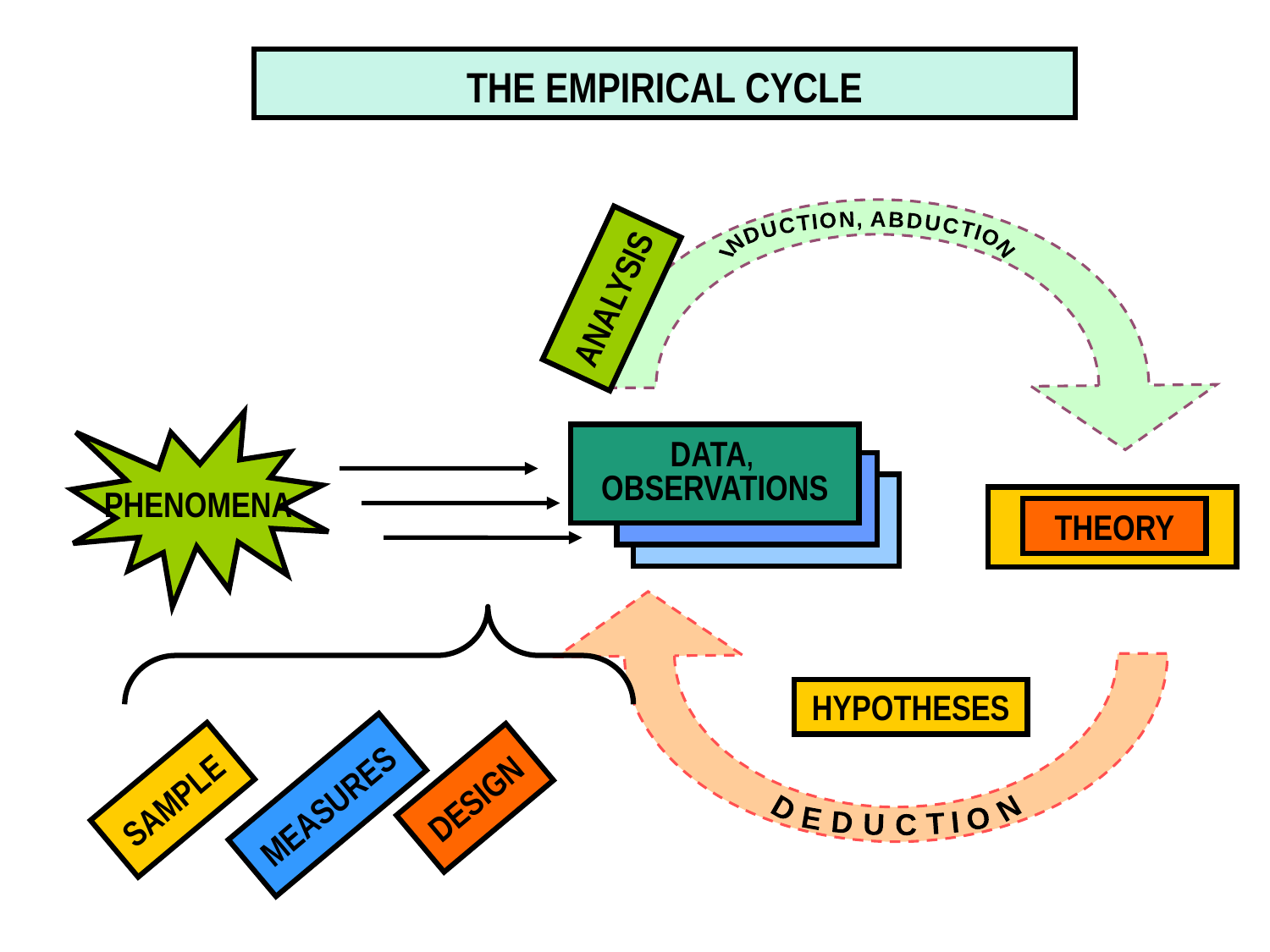

THE EMPIRICAL CYCLE

      INDUCTION, ABDUCTION

      DEDUCTION
ANALYSIS
DESIGN
SAMPLE
MEASURES

PHENOMENA
DATA,
OBSERVATIONS
DATA
DATA

TEORIE
THEORY
HYPOTHESES